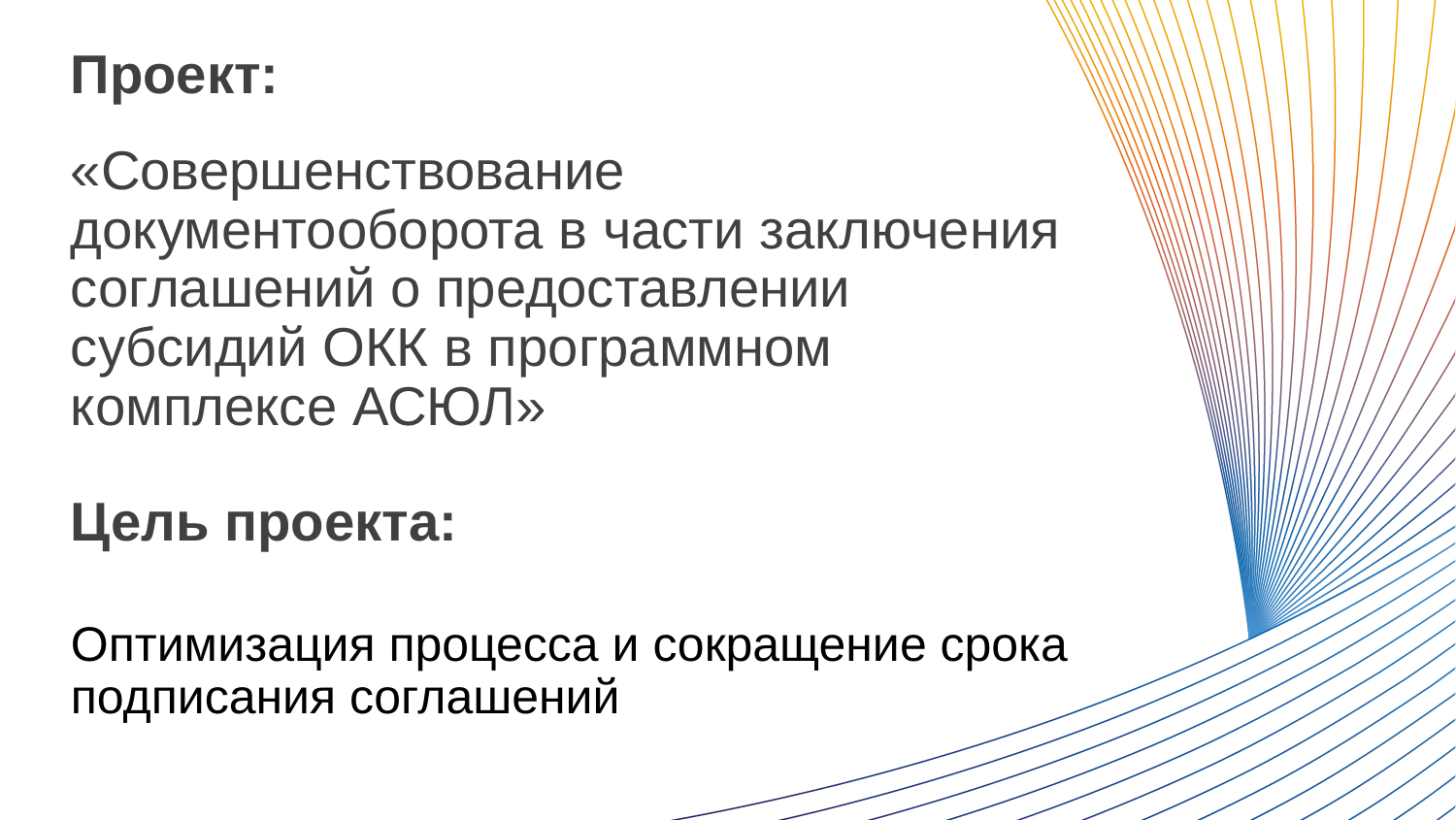

Проект:
# «Совершенствование документооборота в части заключения соглашений о предоставлении субсидий ОКК в программном комплексе АСЮЛ»
Цель проекта:

Оптимизация процесса и сокращение срока подписания соглашений